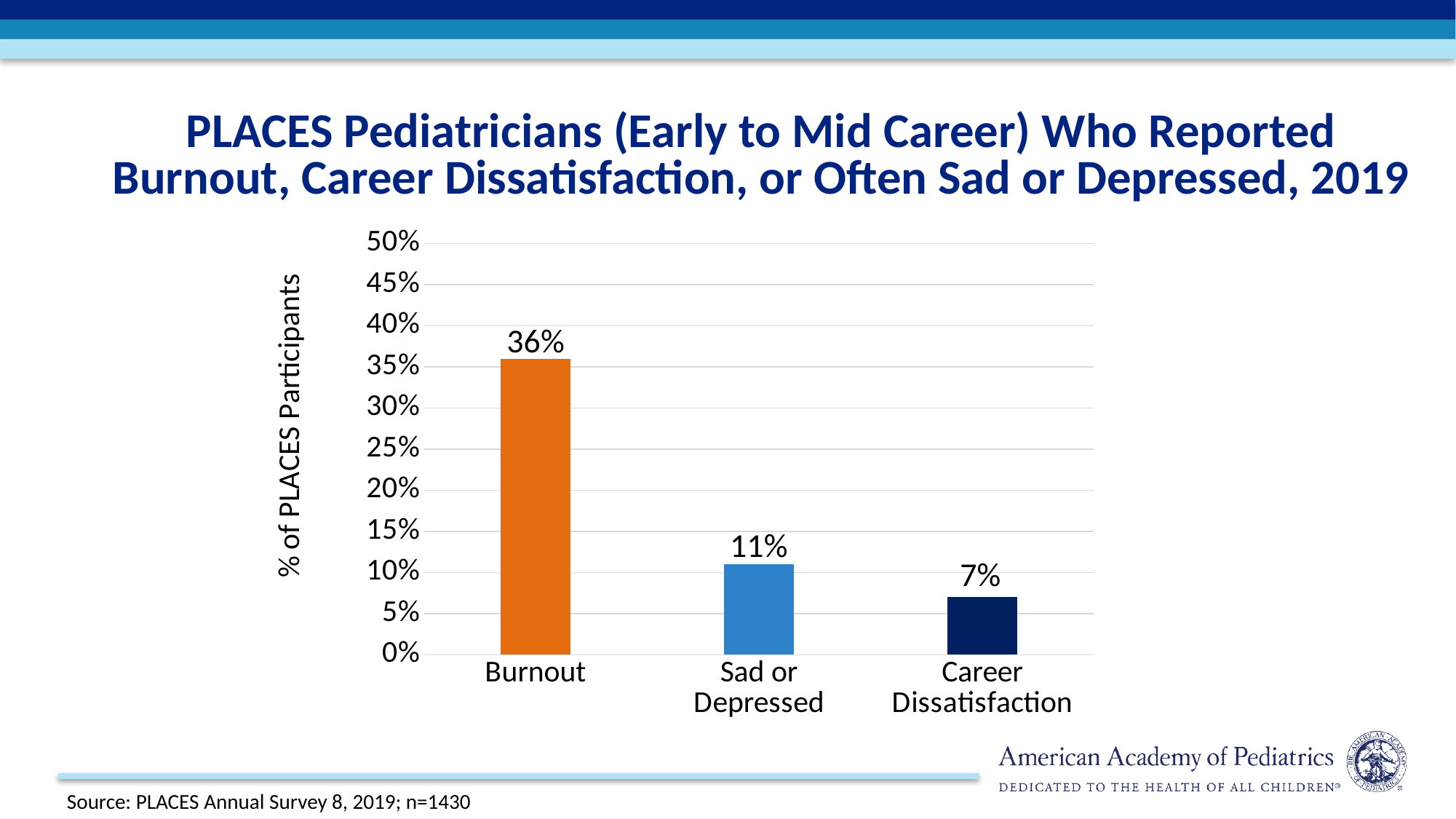

PLACES Pediatricians (Early to Mid Career) Who Reported Burnout, Career Dissatisfaction, or Often Sad or Depressed, 2019

### Chart

| Category |    |
|---|---|
| Burnout | 0.36 |
| Sad or Depressed | 0.11 |
| Career Dissatisfaction | 0.07 |
Source: PLACES Annual Survey 8, 2019; n=1430